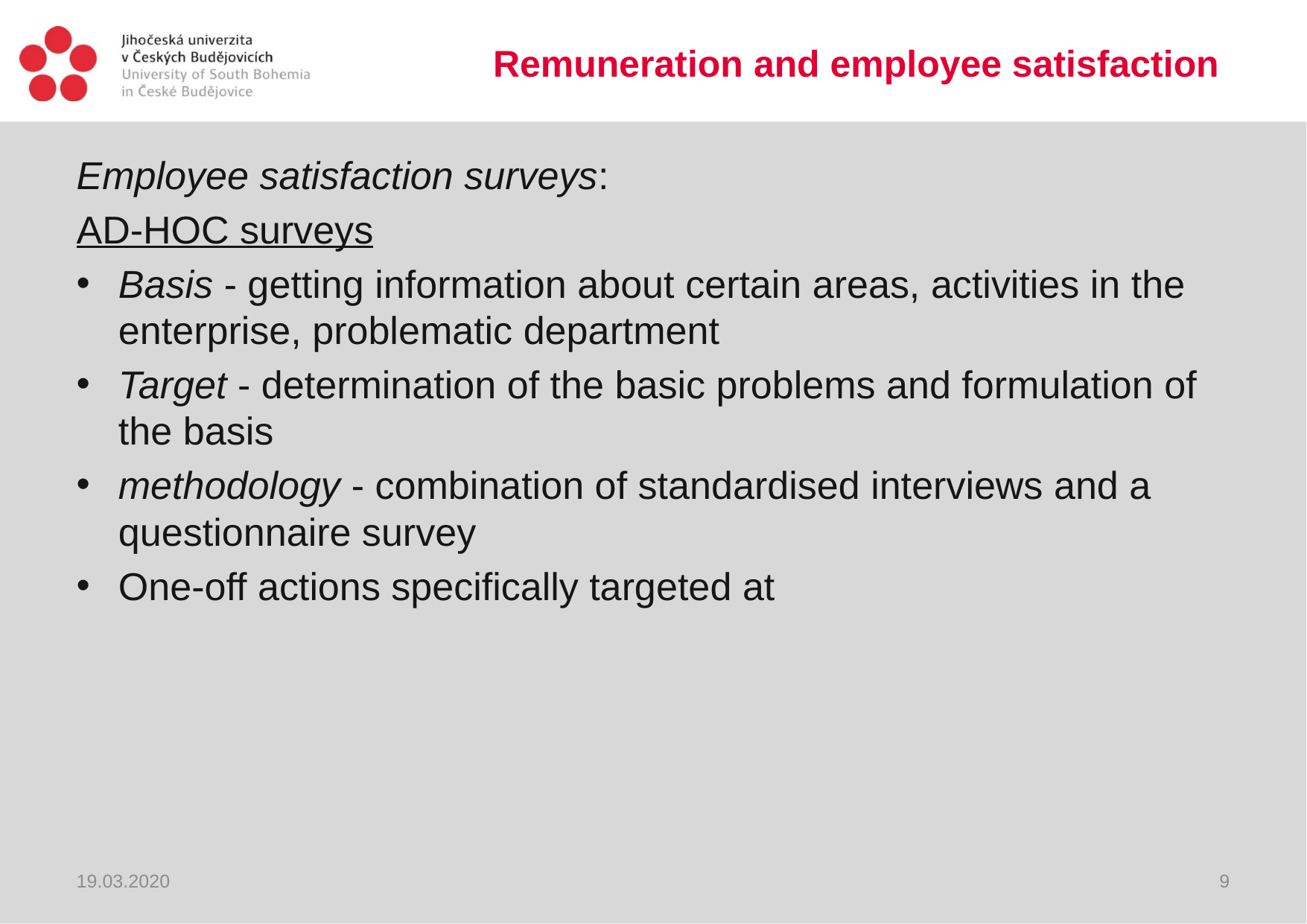

# Remuneration and employee satisfaction
Employee satisfaction surveys:
AD-HOC surveys
Basis - getting information about certain areas, activities in the enterprise, problematic department
Target - determination of the basic problems and formulation of the basis
methodology - combination of standardised interviews and a questionnaire survey
One-off actions specifically targeted at
19.03.2020
9